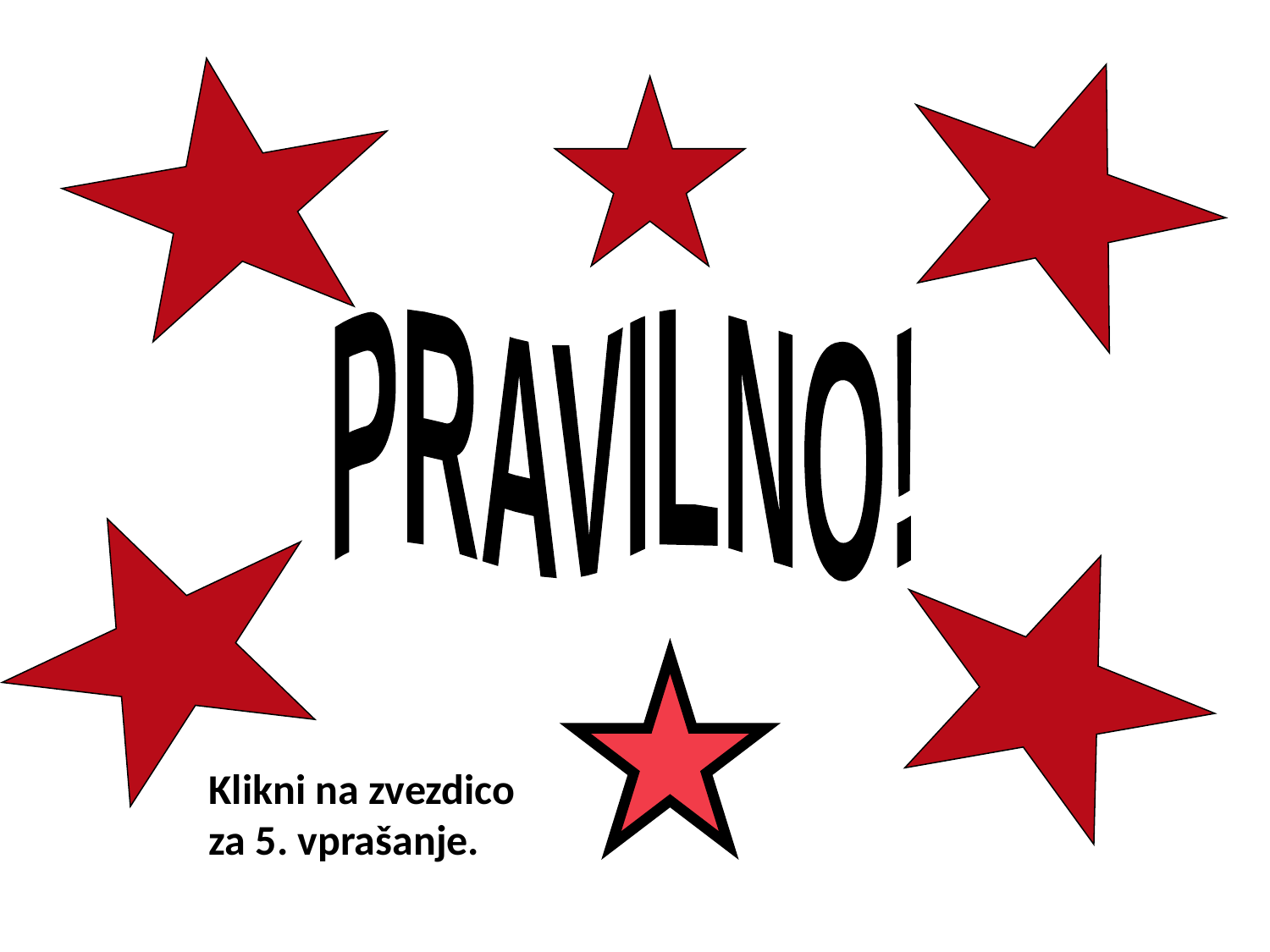

PRAVILNO!

Klikni na zvezdico
za 5. vprašanje.